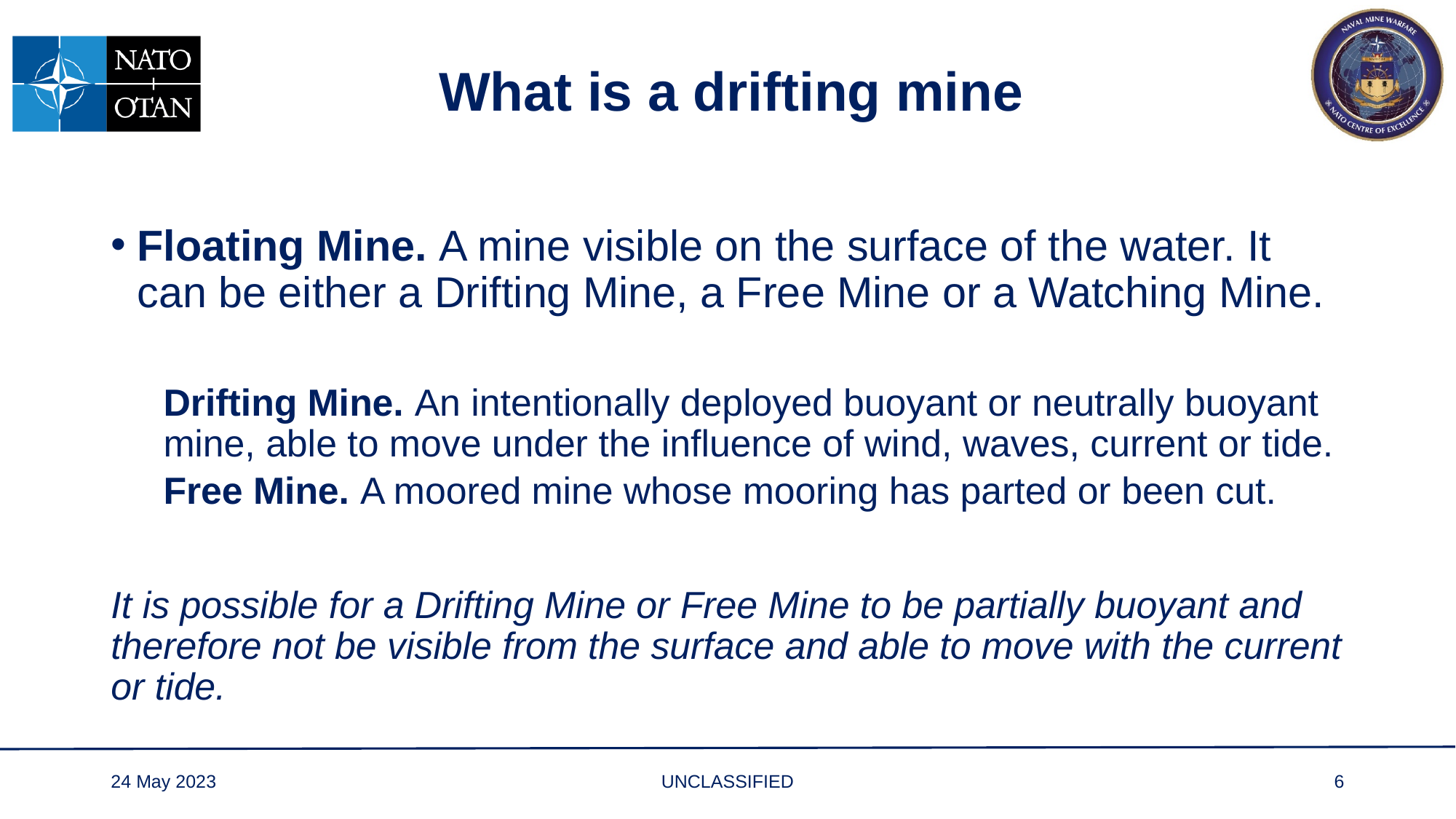

# What is a drifting mine
Floating Mine. A mine visible on the surface of the water. It can be either a Drifting Mine, a Free Mine or a Watching Mine.

Drifting Mine. An intentionally deployed buoyant or neutrally buoyant mine, able to move under the influence of wind, waves, current or tide.
Free Mine. A moored mine whose mooring has parted or been cut.

It is possible for a Drifting Mine or Free Mine to be partially buoyant and therefore not be visible from the surface and able to move with the current or tide.
24 May 2023
UNCLASSIFIED
6